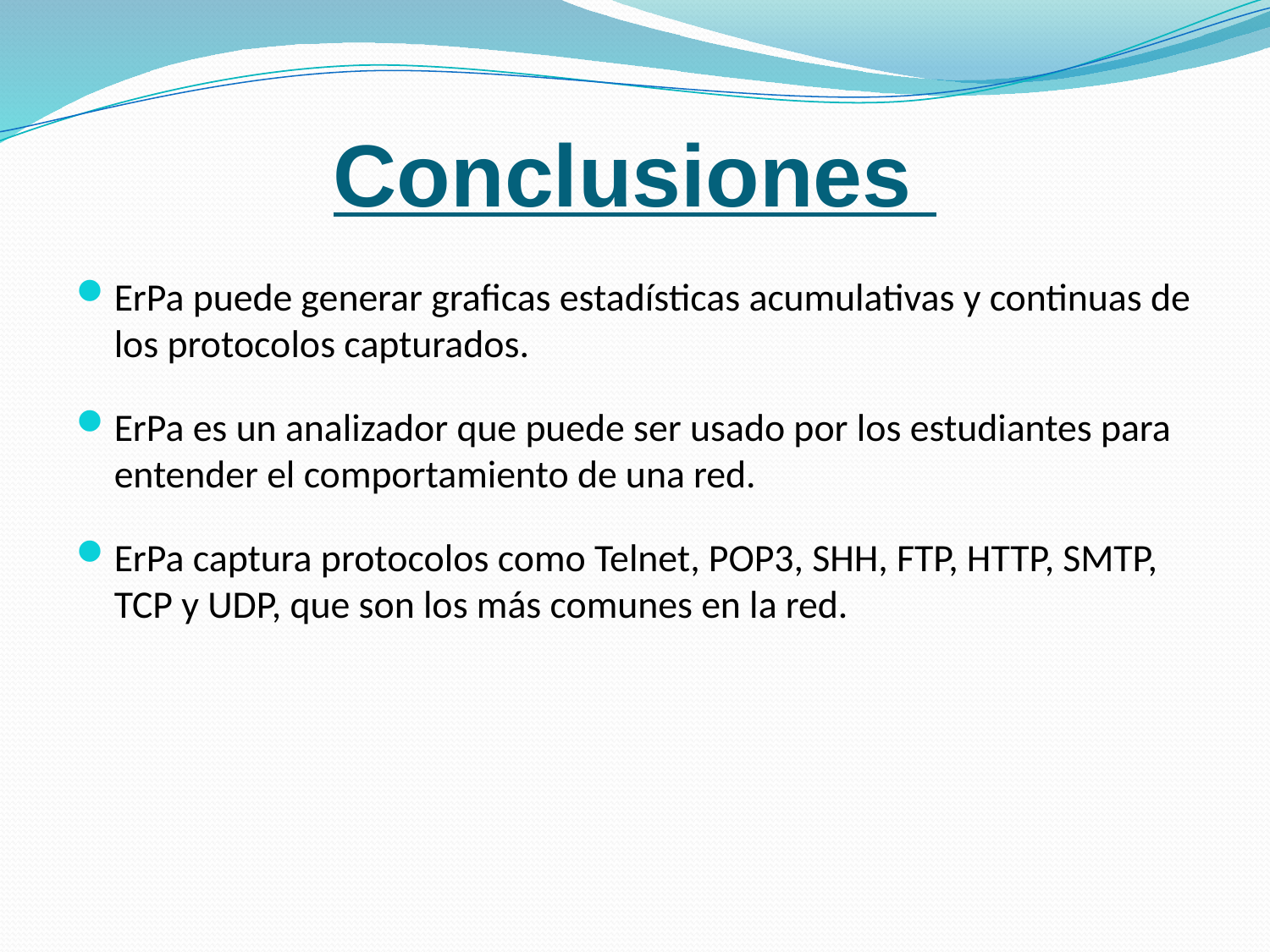

Conclusiones
ErPa puede generar graficas estadísticas acumulativas y continuas de los protocolos capturados.

ErPa es un analizador que puede ser usado por los estudiantes para entender el comportamiento de una red.

ErPa captura protocolos como Telnet, POP3, SHH, FTP, HTTP, SMTP, TCP y UDP, que son los más comunes en la red.